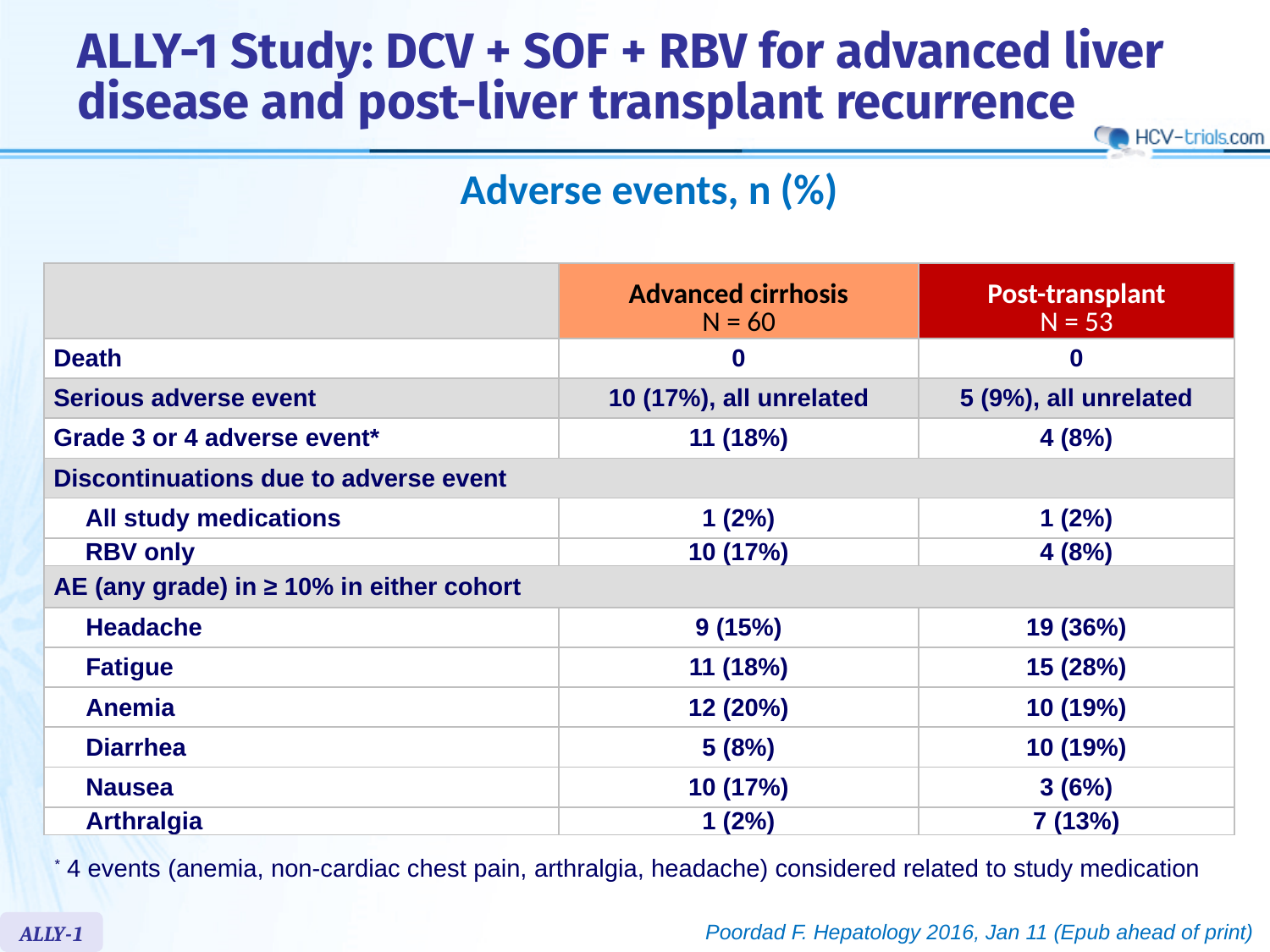

# ALLY-1 Study: DCV + SOF + RBV for advanced liver disease and post-liver transplant recurrence
Adverse events, n (%)
|  | Advanced cirrhosis N = 60 | Post-transplant N = 53 |
| --- | --- | --- |
| Death | 0 | 0 |
| Serious adverse event | 10 (17%), all unrelated | 5 (9%), all unrelated |
| Grade 3 or 4 adverse event\* | 11 (18%) | 4 (8%) |
| Discontinuations due to adverse event |  |  |
| All study medications | 1 (2%) | 1 (2%) |
| RBV only | 10 (17%) | 4 (8%) |
| AE (any grade) in ≥ 10% in either cohort |  |  |
| Headache | 9 (15%) | 19 (36%) |
| Fatigue | 11 (18%) | 15 (28%) |
| Anemia | 12 (20%) | 10 (19%) |
| Diarrhea | 5 (8%) | 10 (19%) |
| Nausea | 10 (17%) | 3 (6%) |
| Arthralgia | 1 (2%) | 7 (13%) |
* 4 events (anemia, non-cardiac chest pain, arthralgia, headache) considered related to study medication

ALLY-1
Poordad F. Hepatology 2016, Jan 11 (Epub ahead of print)